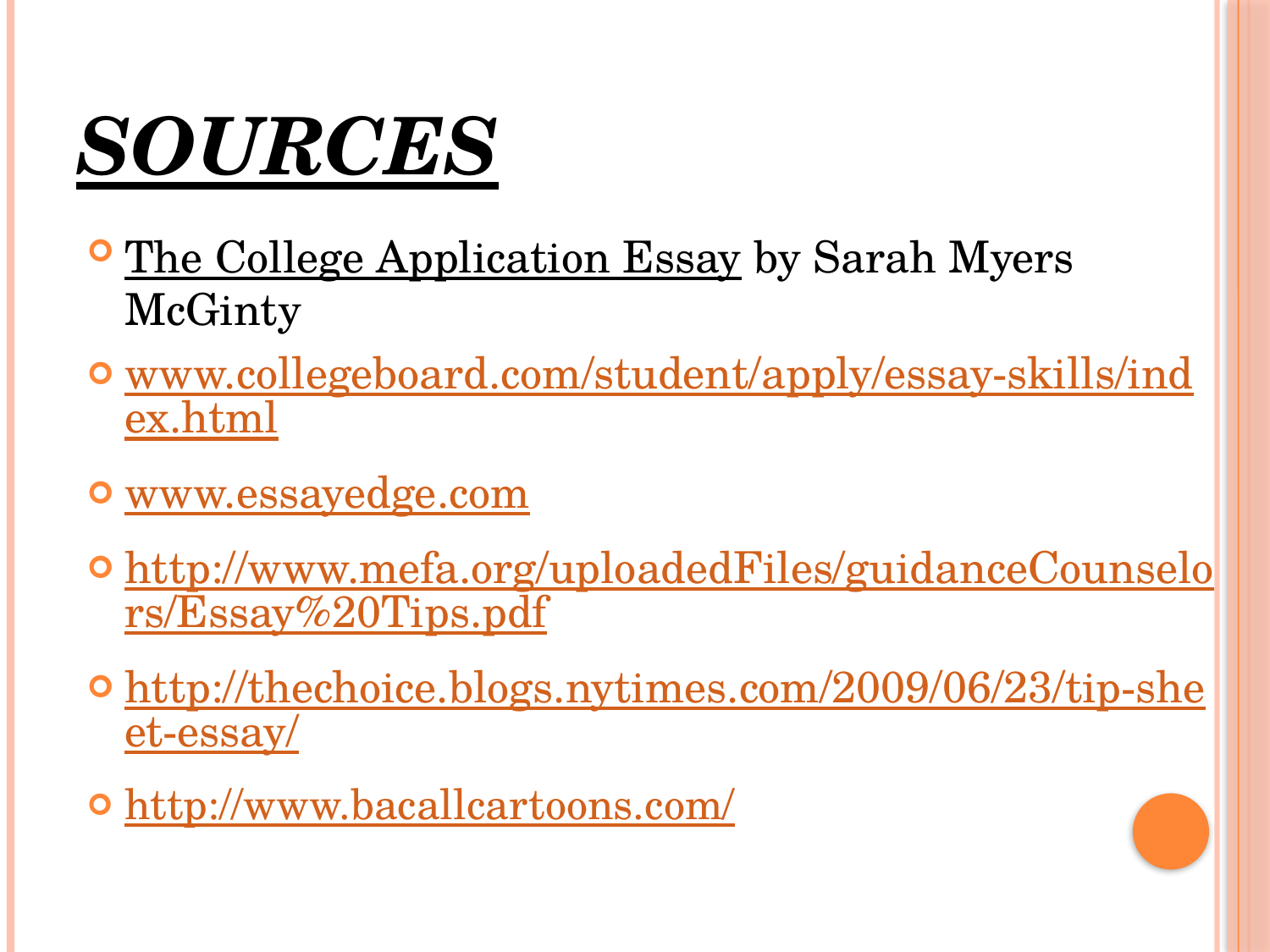

# SOURCES
The College Application Essay by Sarah Myers McGinty
www.collegeboard.com/student/apply/essay-skills/index.html
www.essayedge.com
http://www.mefa.org/uploadedFiles/guidanceCounselors/Essay%20Tips.pdf
http://thechoice.blogs.nytimes.com/2009/06/23/tip-sheet-essay/
http://www.bacallcartoons.com/